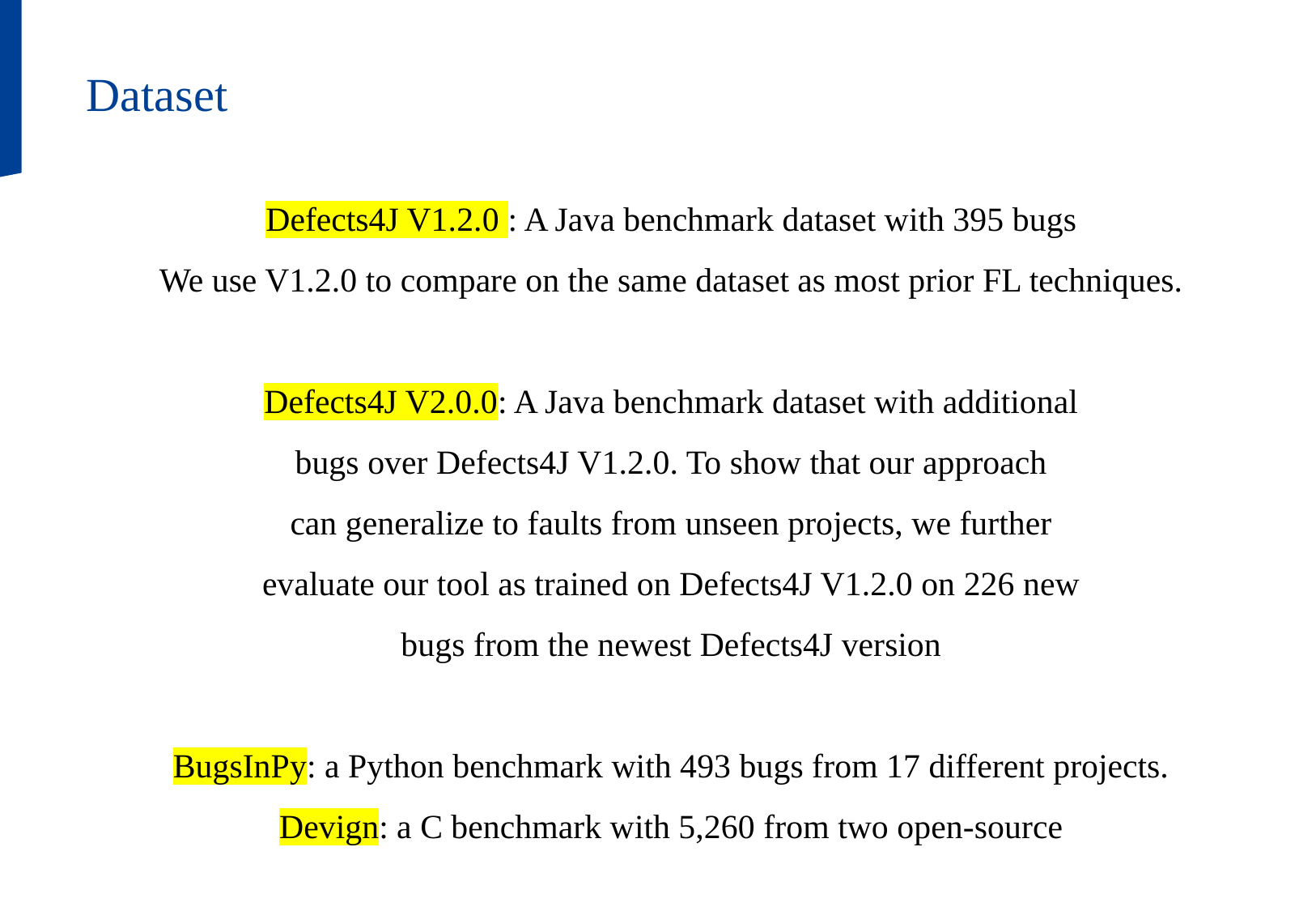

Dataset
Defects4J V1.2.0 : A Java benchmark dataset with 395 bugs
We use V1.2.0 to compare on the same dataset as most prior FL techniques.

Defects4J V2.0.0: A Java benchmark dataset with additional
bugs over Defects4J V1.2.0. To show that our approach
can generalize to faults from unseen projects, we further
evaluate our tool as trained on Defects4J V1.2.0 on 226 new
bugs from the newest Defects4J version

BugsInPy: a Python benchmark with 493 bugs from 17 different projects.
Devign: a C benchmark with 5,260 from two open-source